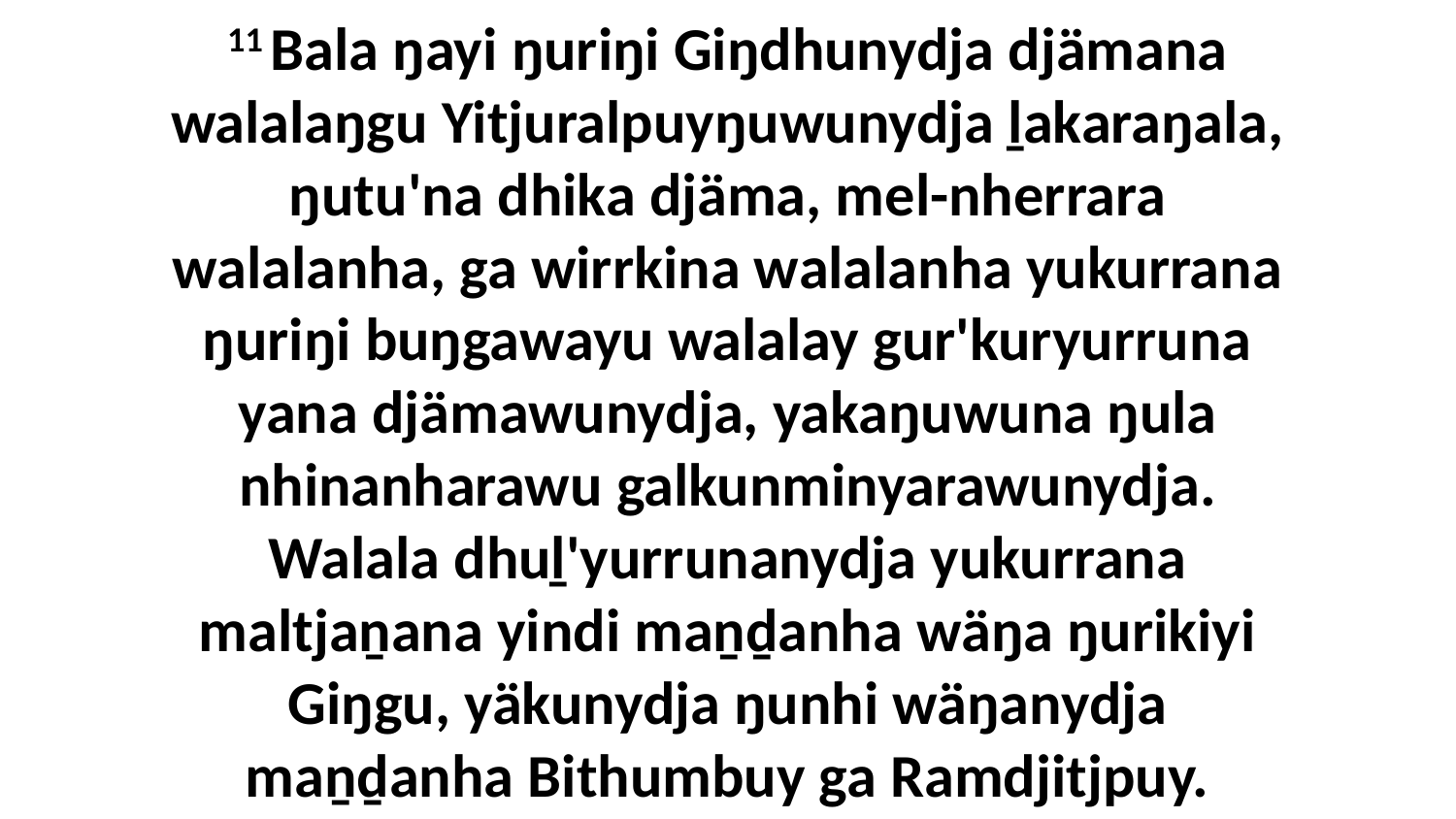

11 Bala ŋayi ŋuriŋi Giŋdhunydja djämana walalaŋgu Yitjuralpuyŋuwunydja ḻakaraŋala, ŋutu'na dhika djäma, mel-nherrara walalanha, ga wirrkina walalanha yukurrana ŋuriŋi buŋgawayu walalay gur'kuryurruna yana djämawunydja, yakaŋuwuna ŋula nhinanharawu galkunminyarawunydja. Walala dhuḻ'yurrunanydja yukurrana maltjaṉana yindi maṉḏanha wäŋa ŋurikiyi Giŋgu, yäkunydja ŋunhi wäŋanydja maṉḏanha Bithumbuy ga Ramdjitjpuy.